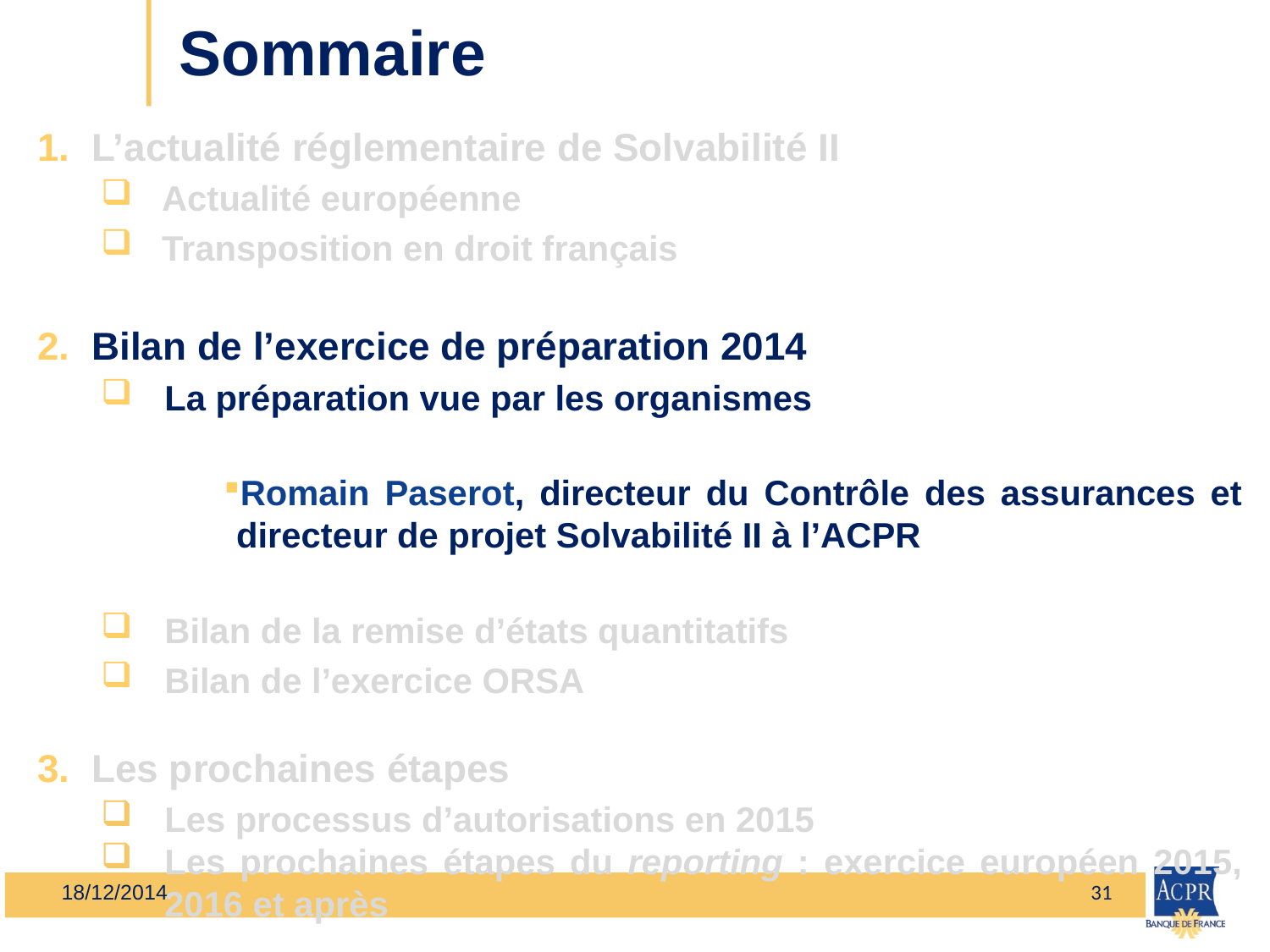

Sommaire
1.  L’actualité réglementaire de Solvabilité II
Actualité européenne
Transposition en droit français

2.  Bilan de l’exercice de préparation 2014
La préparation vue par les organismes

Romain Paserot, directeur du Contrôle des assurances et 	directeur de projet Solvabilité II à l’ACPR

Bilan de la remise d’états quantitatifs
Bilan de l’exercice ORSA

3.  Les prochaines étapes
Les processus d’autorisations en 2015
Les prochaines étapes du reporting : exercice européen 2015, 2016 et après
18/12/2014
31